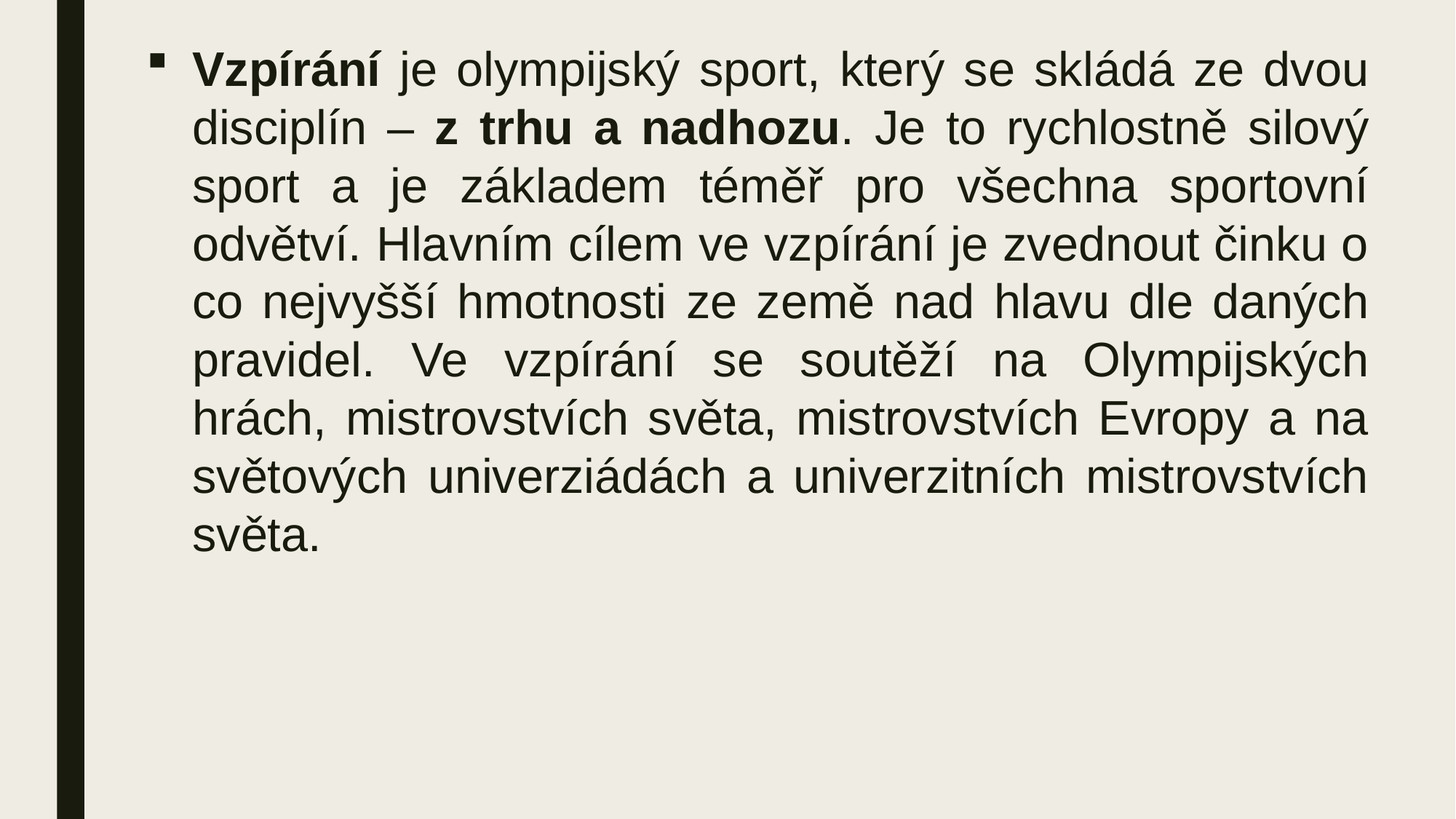

Vzpírání je olympijský sport, který se skládá ze dvou disciplín – z trhu a nadhozu. Je to rychlostně silový sport a je základem téměř pro všechna sportovní odvětví. Hlavním cílem ve vzpírání je zvednout činku o co nejvyšší hmotnosti ze země nad hlavu dle daných pravidel. Ve vzpírání se soutěží na Olympijských hrách, mistrovstvích světa, mistrovstvích Evropy a na světových univerziádách a univerzitních mistrovstvích světa.